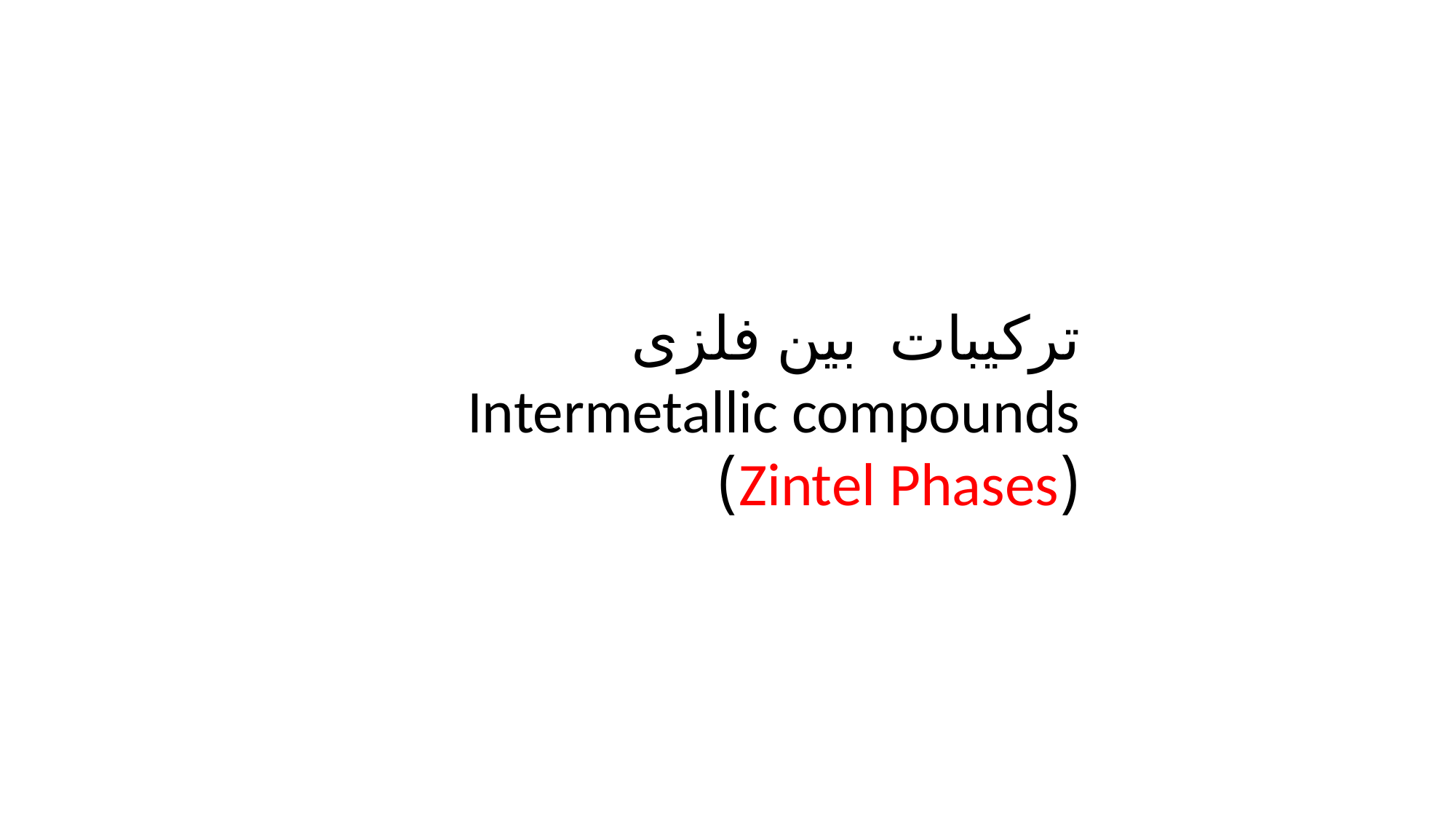

ترکیبات  بین فلزی
Intermetallic compounds
(Zintel Phases)